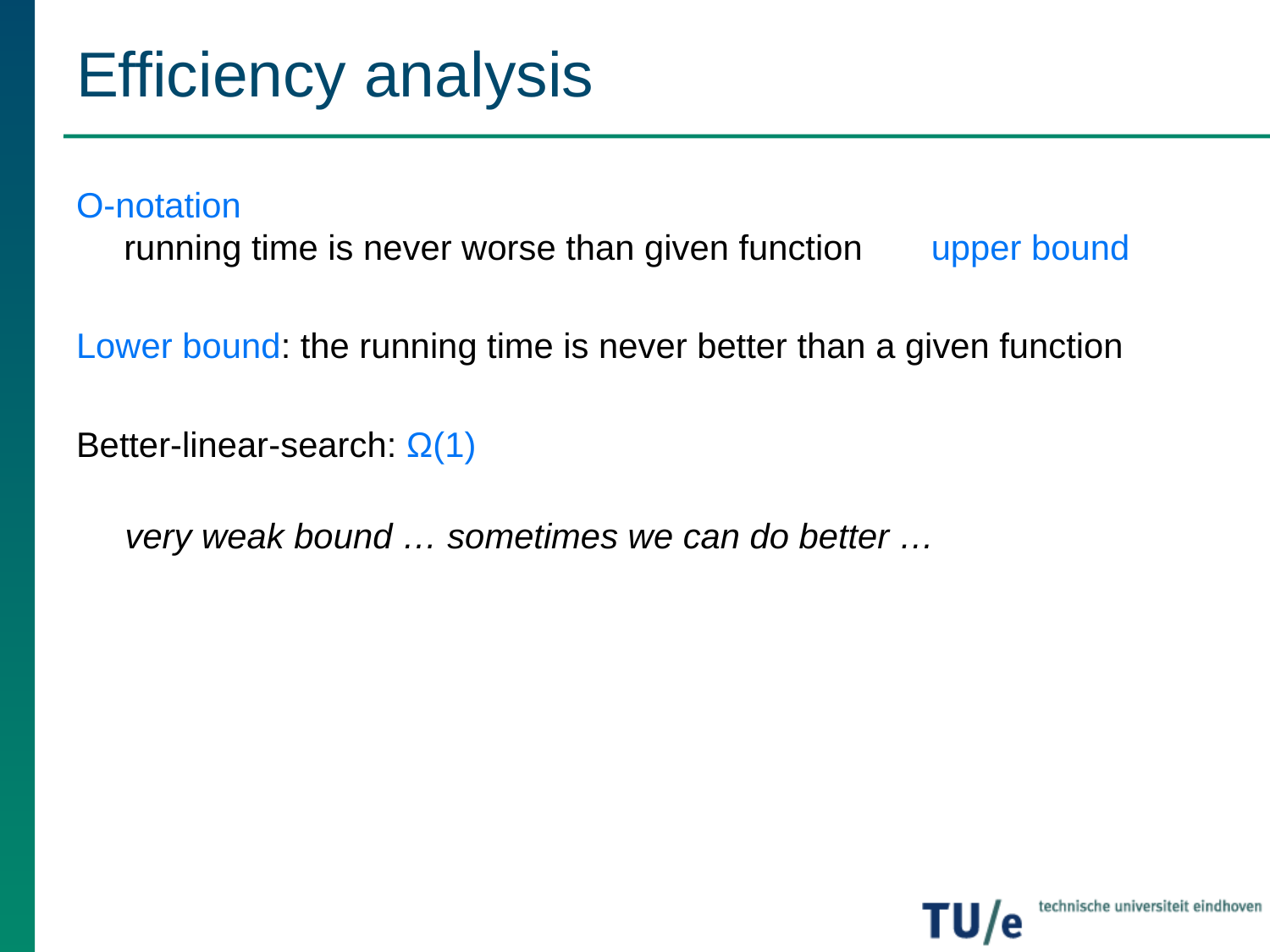

# Efficiency analysis
O-notation
running time is never worse than given function       upper bound

Lower bound: the running time is never better than a given function

Better-linear-search: Ω(1)
     very weak bound … sometimes we can do better …